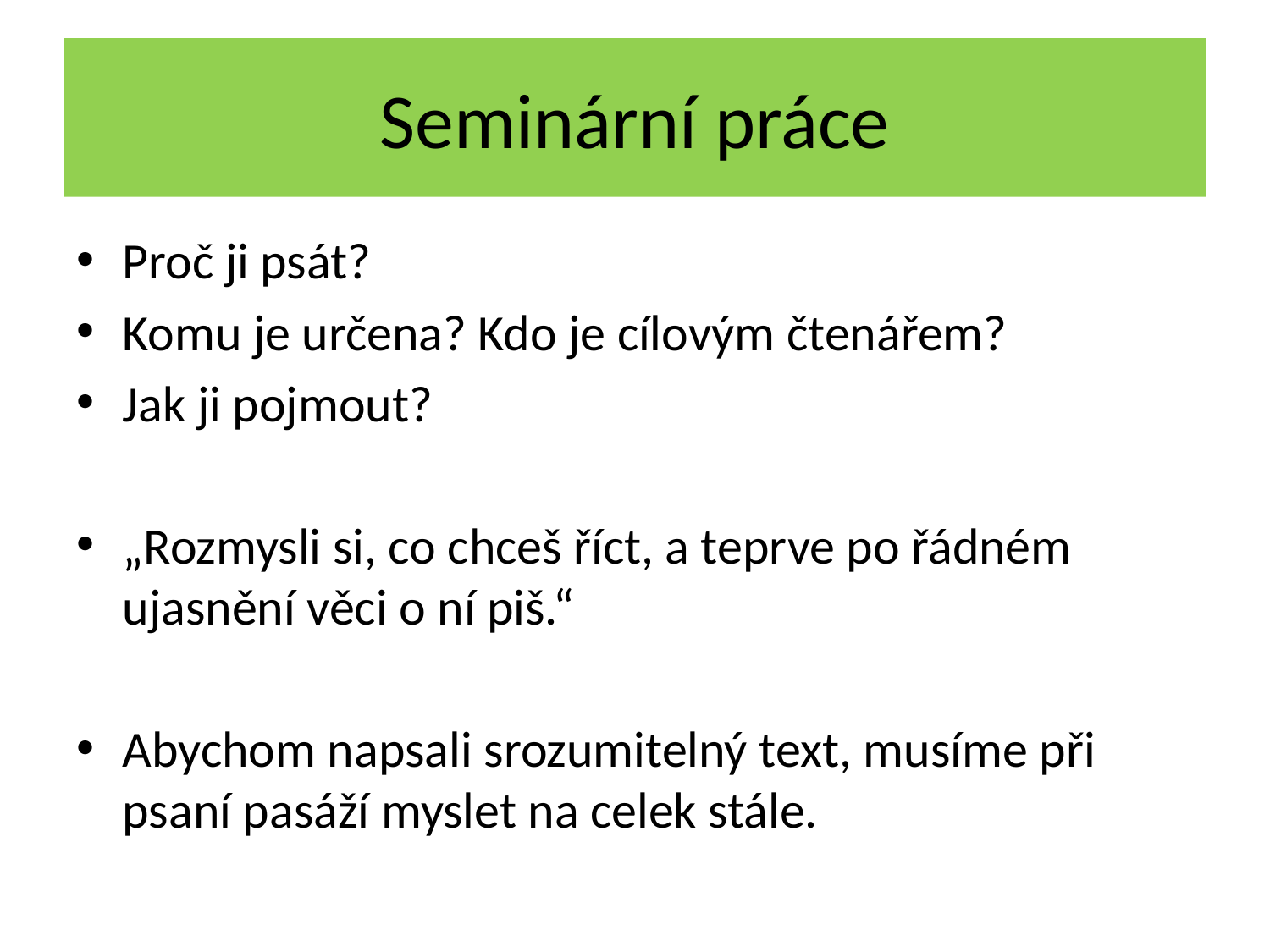

# Seminární práce
Proč ji psát?
Komu je určena? Kdo je cílovým čtenářem?
Jak ji pojmout?

„Rozmysli si, co chceš říct, a teprve po řádném ujasnění věci o ní piš.“

Abychom napsali srozumitelný text, musíme při psaní pasáží myslet na celek stále.